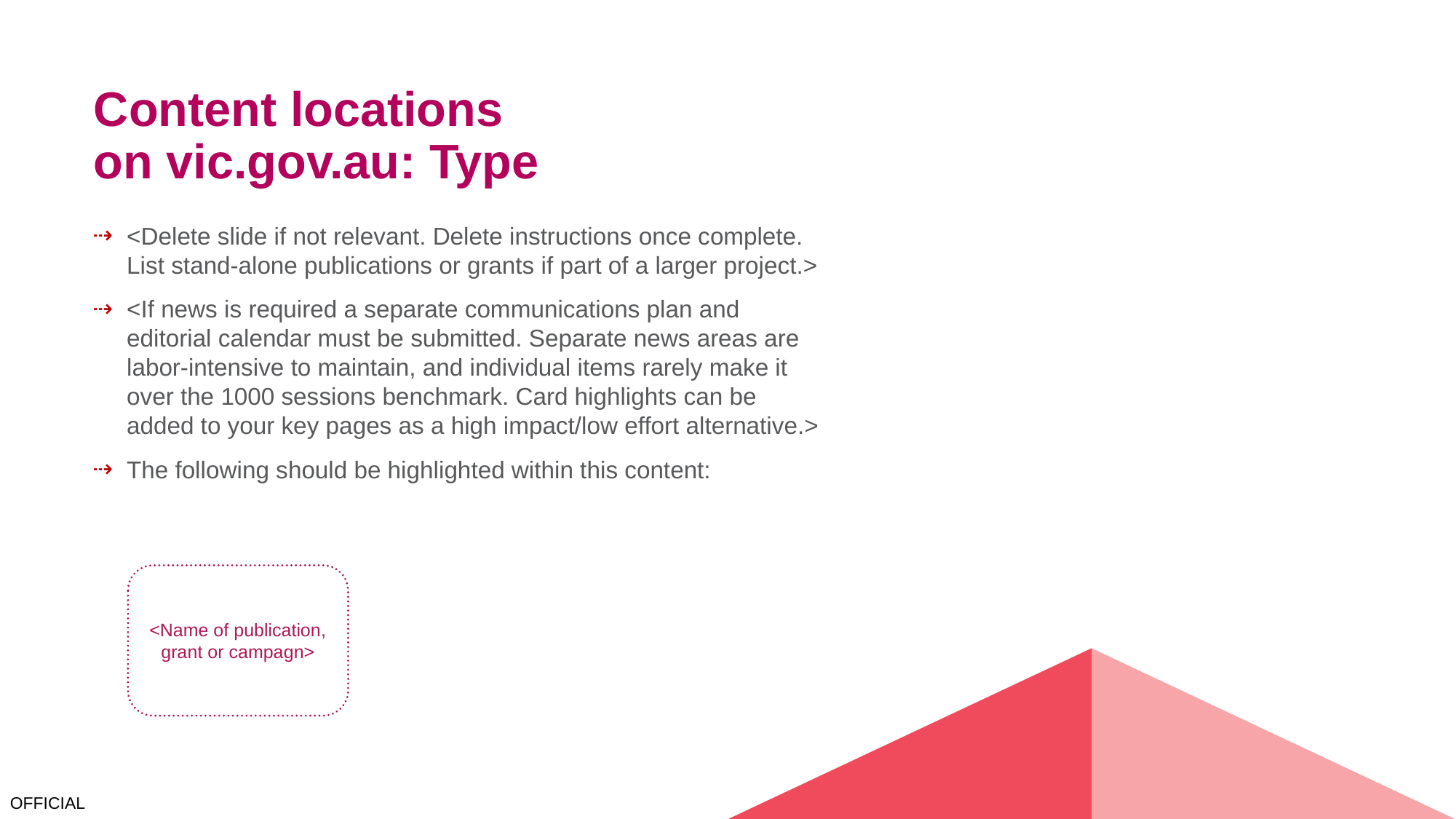

# Content locations on vic.gov.au: Type
<Delete slide if not relevant. Delete instructions once complete. List stand-alone publications or grants if part of a larger project.>
<If news is required a separate communications plan and editorial calendar must be submitted. Separate news areas are labor-intensive to maintain, and individual items rarely make it over the 1000 sessions benchmark. Card highlights can be added to your key pages as a high impact/low effort alternative.>
The following should be highlighted within this content:

<Name of publication, grant or campagn>